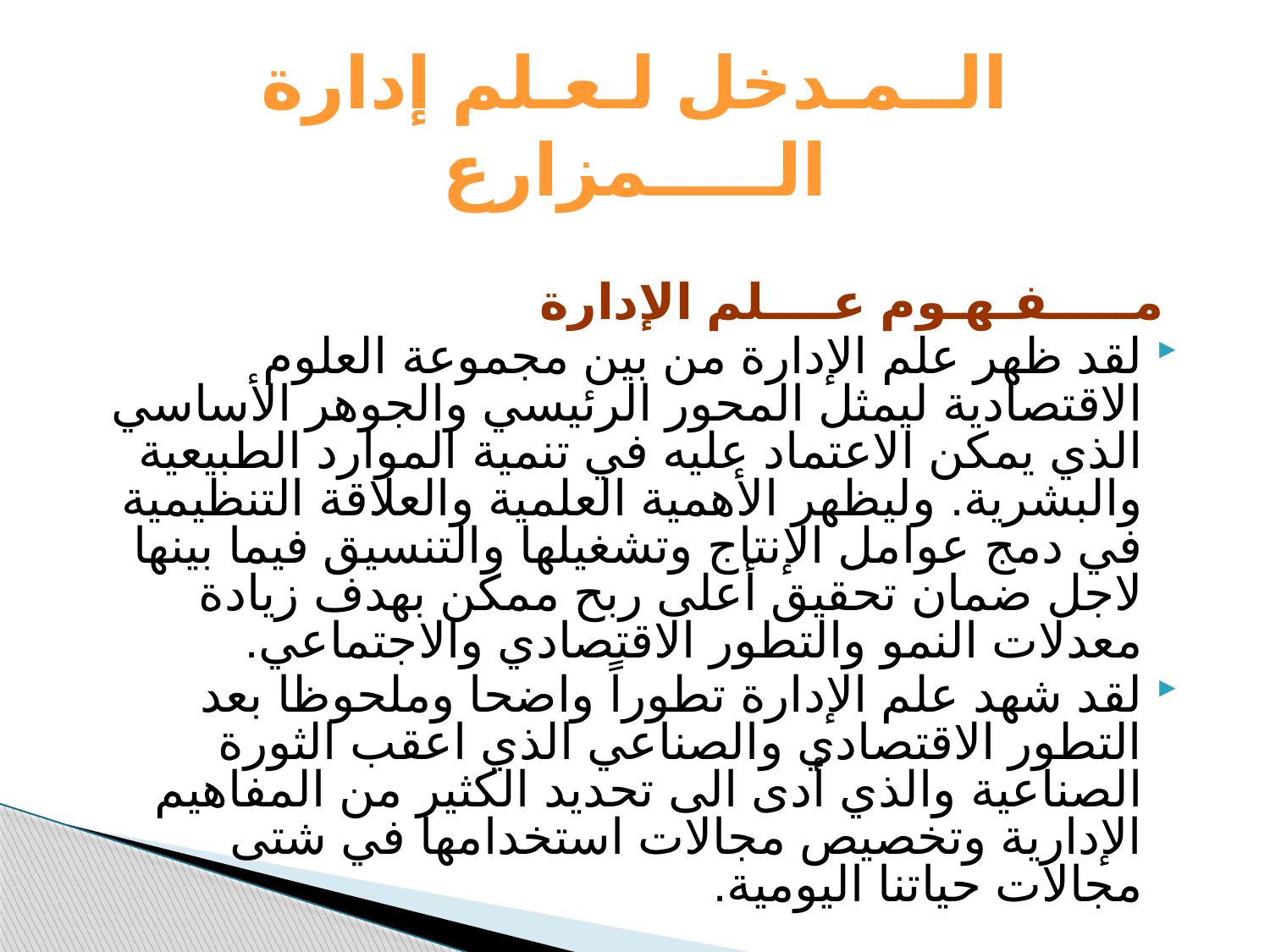

# الــمـدخل لـعـلم إدارة الـــــمزارع
 مـــــفـهـوم عــــلم الإدارة
لقد ظهر علم الإدارة من بين مجموعة العلوم الاقتصادية ليمثل المحور الرئيسي والجوهر الأساسي الذي يمكن الاعتماد عليه في تنمية الموارد الطبيعية والبشرية. وليظهر الأهمية العلمية والعلاقة التنظيمية في دمج عوامل الإنتاج وتشغيلها والتنسيق فيما بينها لاجل ضمان تحقيق أعلى ربح ممكن بهدف زيادة معدلات النمو والتطور الاقتصادي والاجتماعي.
لقد شهد علم الإدارة تطوراً واضحا وملحوظا بعد التطور الاقتصادي والصناعي الذي اعقب الثورة الصناعية والذي أدى الى تحديد الكثير من المفاهيم الإدارية وتخصيص مجالات استخدامها في شتى مجالات حياتنا اليومية.